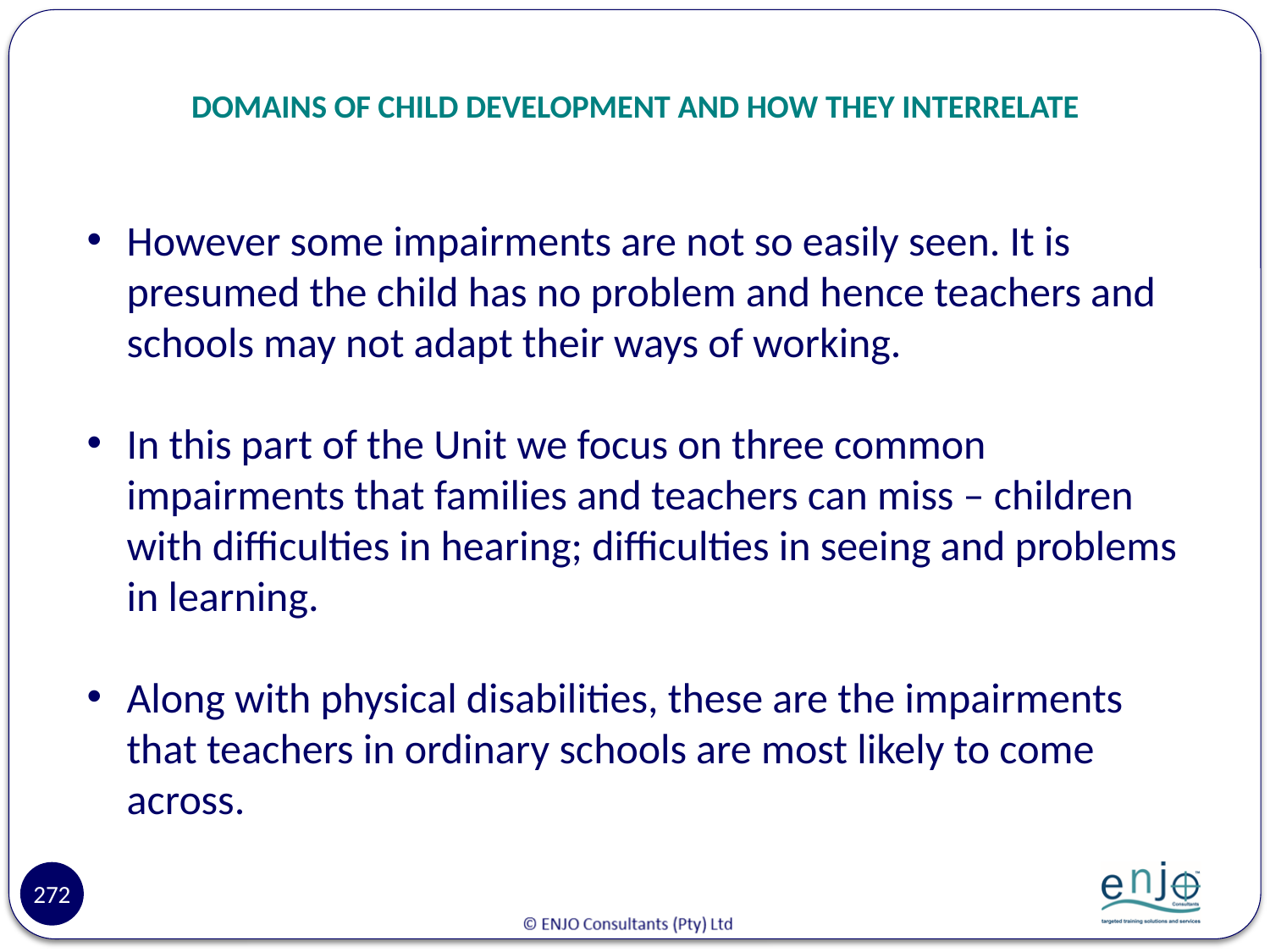

# DOMAINS OF CHILD DEVELOPMENT AND HOW THEY INTERRELATE

However some impairments are not so easily seen. It is presumed the child has no problem and hence teachers and schools may not adapt their ways of working.

In this part of the Unit we focus on three common impairments that families and teachers can miss – children with difficulties in hearing; difficulties in seeing and problems in learning.

Along with physical disabilities, these are the impairments that teachers in ordinary schools are most likely to come across.

272